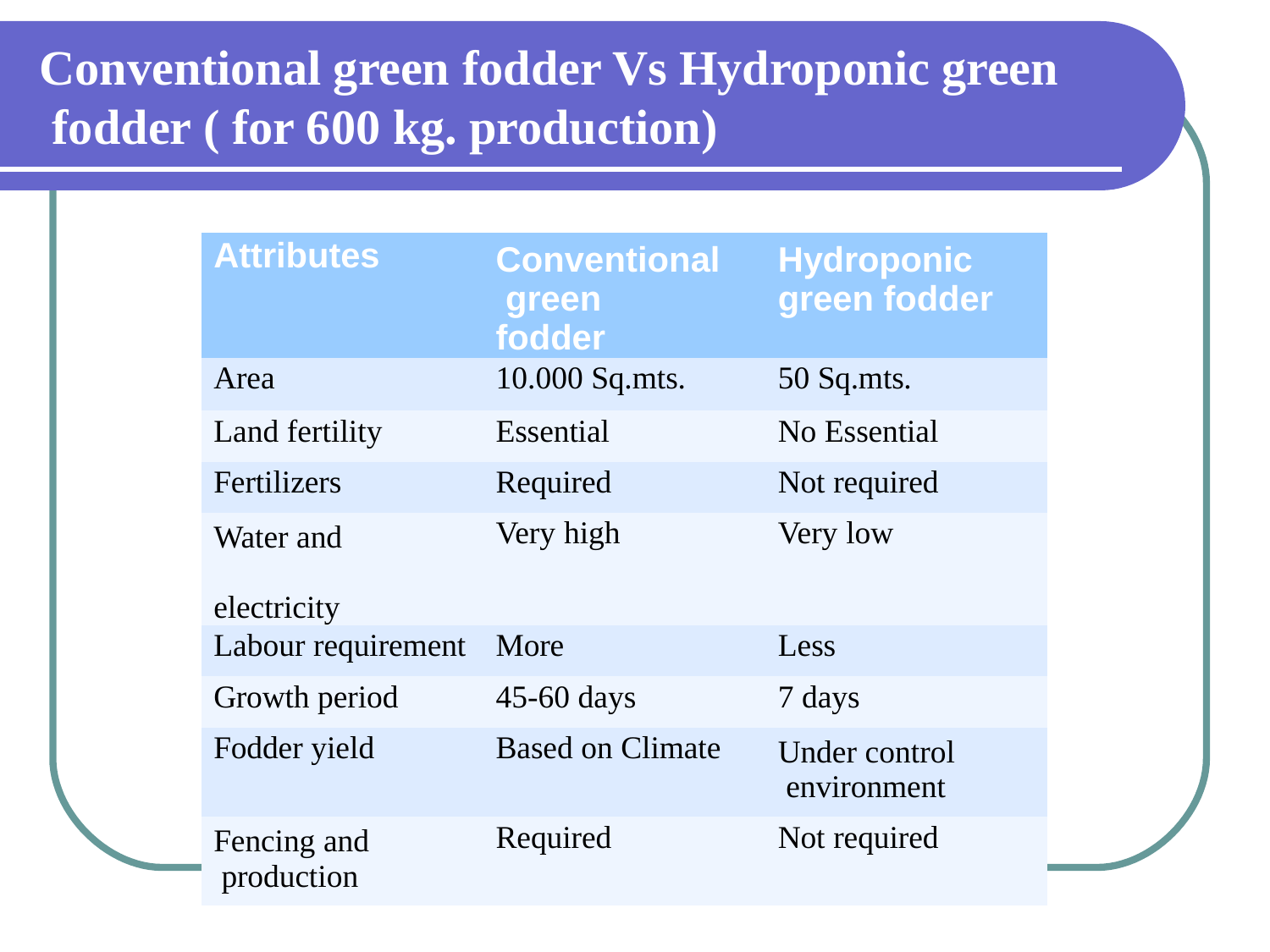

# Conventional green fodder Vs Hydroponic green  fodder ( for 600 kg. production)
| Attributes | Conventional green fodder | Hydroponic green fodder |
| --- | --- | --- |
| Area | 10.000 Sq.mts. | 50 Sq.mts. |
| Land fertility | Essential | No Essential |
| Fertilizers | Required | Not required |
| Water and electricity | Very high | Very low |
| Labour requirement | More | Less |
| Growth period | 45-60 days | 7 days |
| Fodder yield | Based on Climate | Under control environment |
| Fencing and production | Required | Not required |